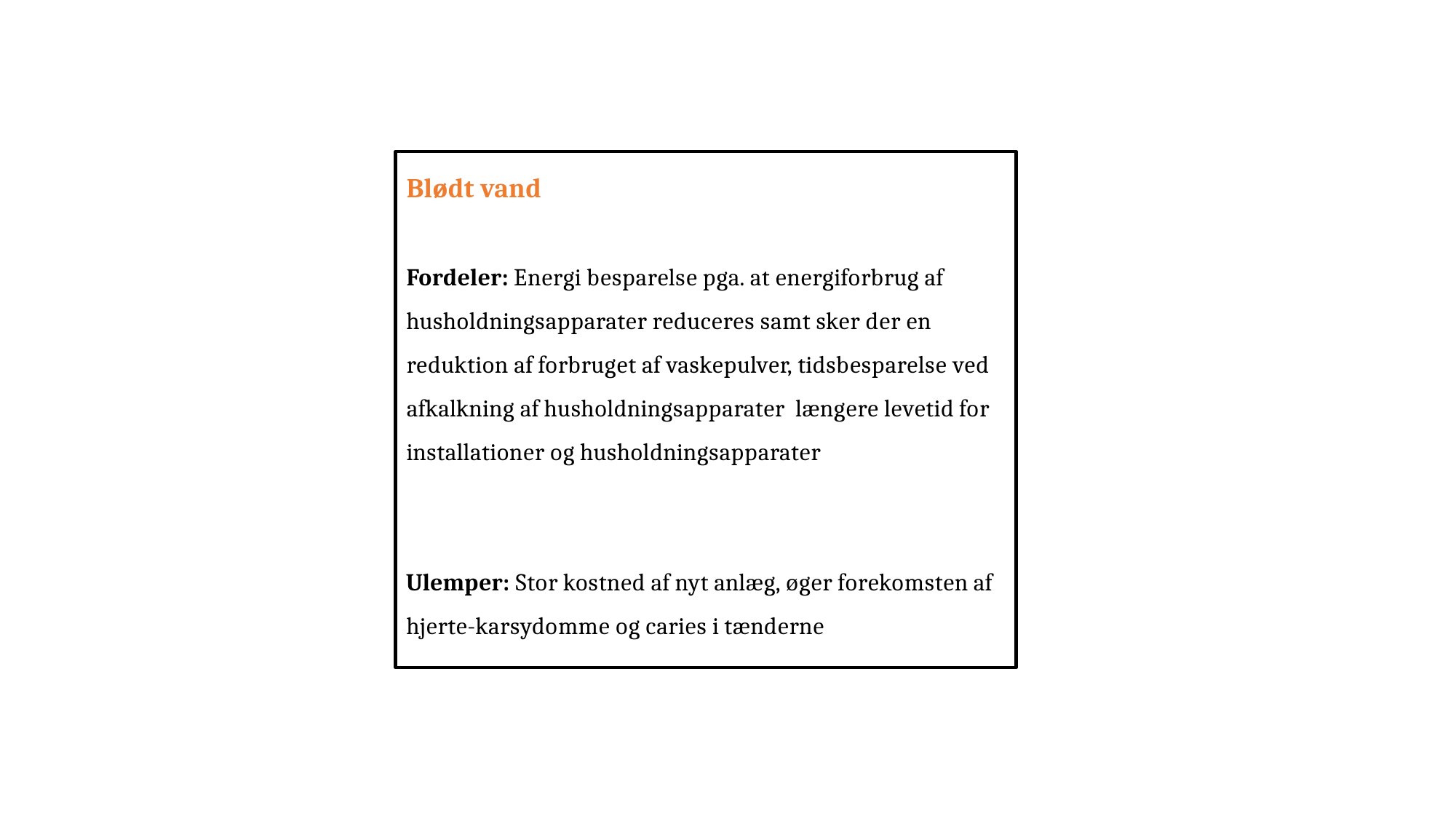

Blødt vand

Fordeler: Energi besparelse pga. at energiforbrug af husholdningsapparater reduceres samt sker der en reduktion af forbruget af vaskepulver, tidsbesparelse ved afkalkning af husholdningsapparater  længere levetid for installationer og husholdningsapparater

Ulemper: Stor kostned af nyt anlæg, øger forekomsten af hjerte-karsydomme og caries i tænderne